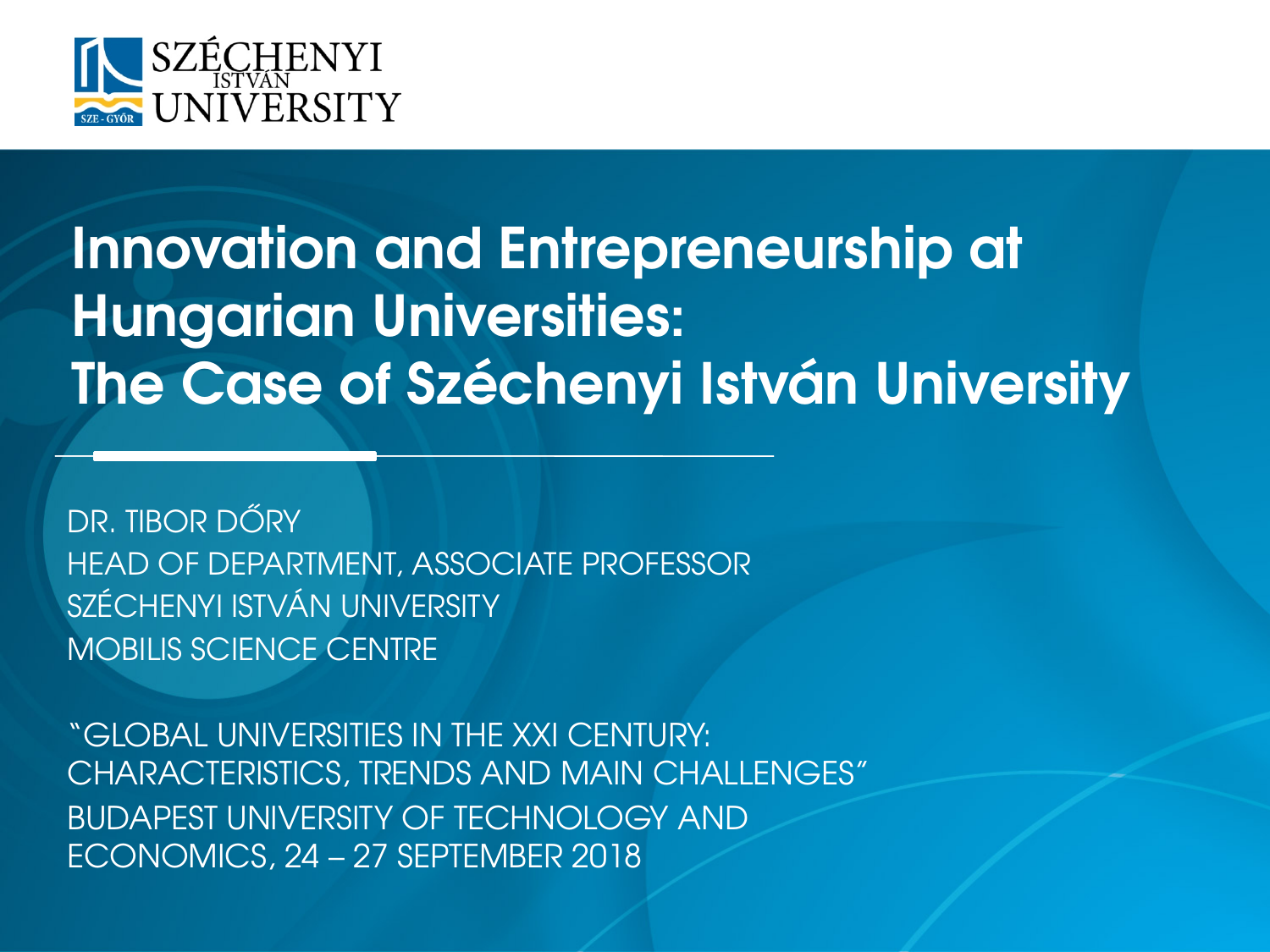

Innovation and Entrepreneurship at Hungarian Universities:
The Case of Széchenyi István University

Dr. Tibor Dőry
Head of Department, Associate Professor
Széchenyi István University
Mobilis Science Centre

“GLOBAL UNIVERSITIES IN THE XXI CENTURY: CHARACTERISTICS, TRENDS AND MAIN CHALLENGES”
Budapest University of Technology and Economics, 24 – 27 September 2018